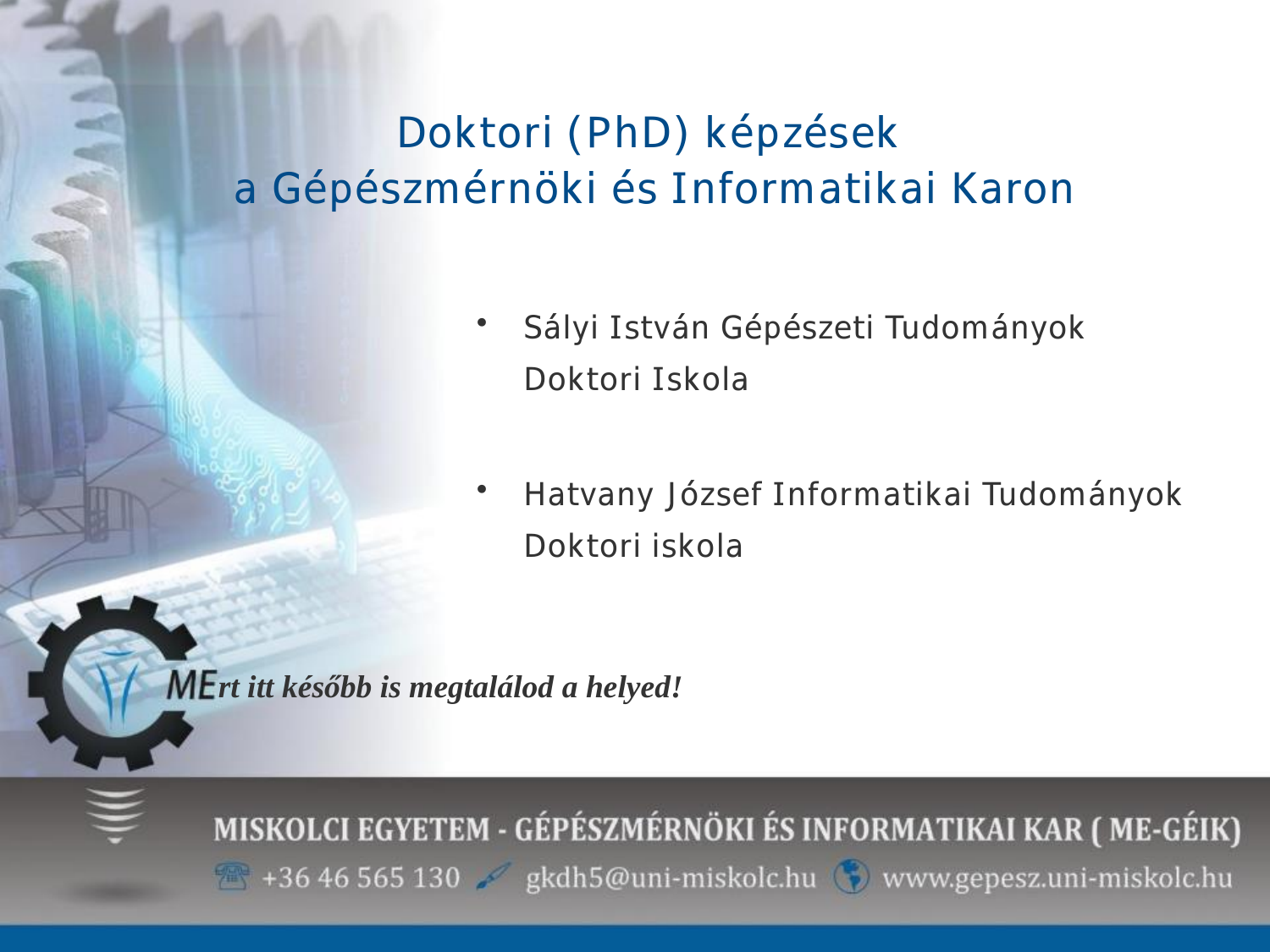

# Doktori (PhD) képzések a Gépészmérnöki és Informatikai Karon
Sályi István Gépészeti Tudományok Doktori Iskola

Hatvany József Informatikai Tudományok Doktori iskola
rt itt később is megtalálod a helyed!